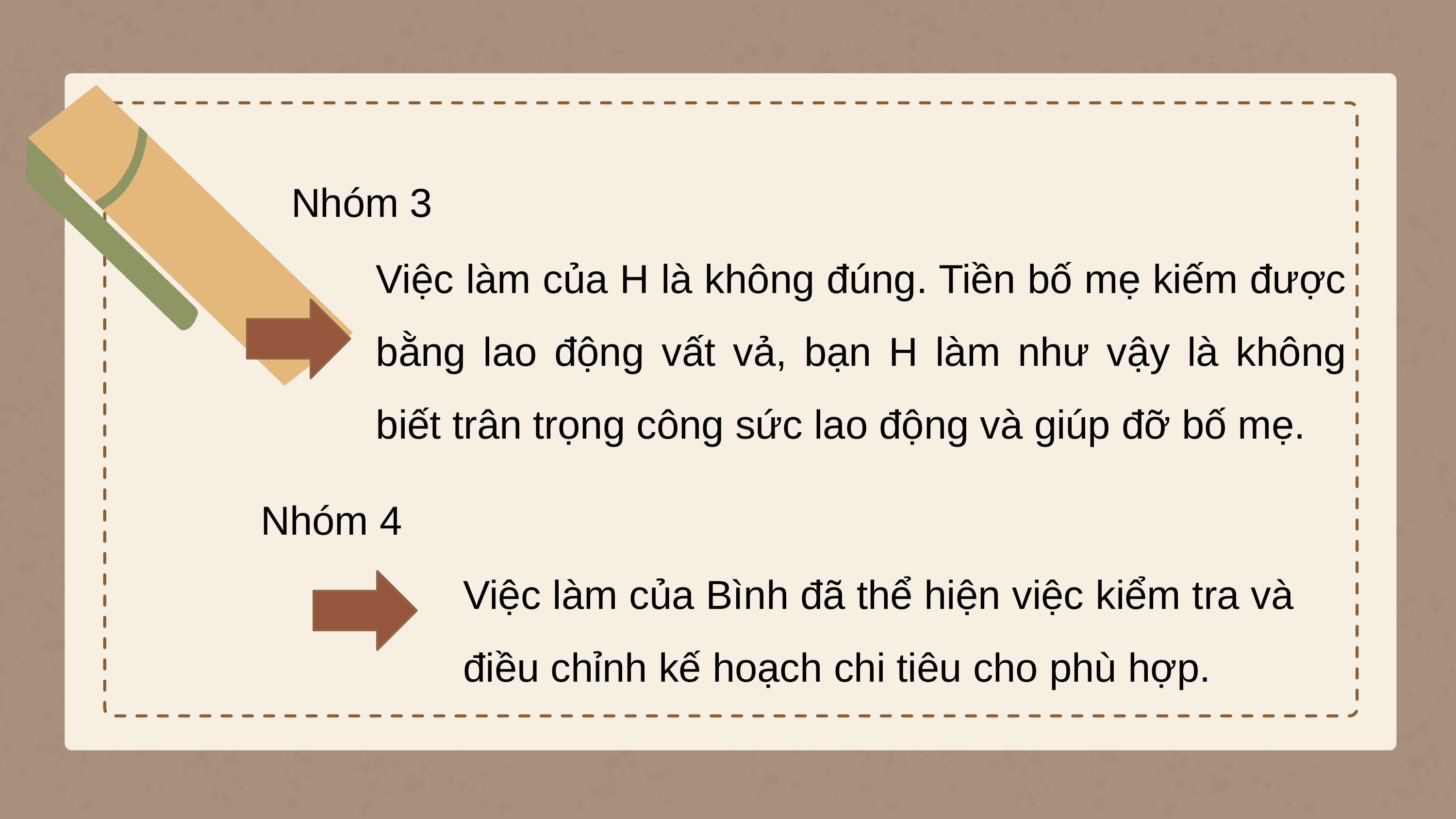

Nhóm 3
Việc làm của H là không đúng. Tiền bố mẹ kiếm được bằng lao động vất vả, bạn H làm như vậy là không biết trân trọng công sức lao động và giúp đỡ bố mẹ.

Nhóm 4
Việc làm của Bình đã thể hiện việc kiểm tra và điều chỉnh kế hoạch chi tiêu cho phù hợp.